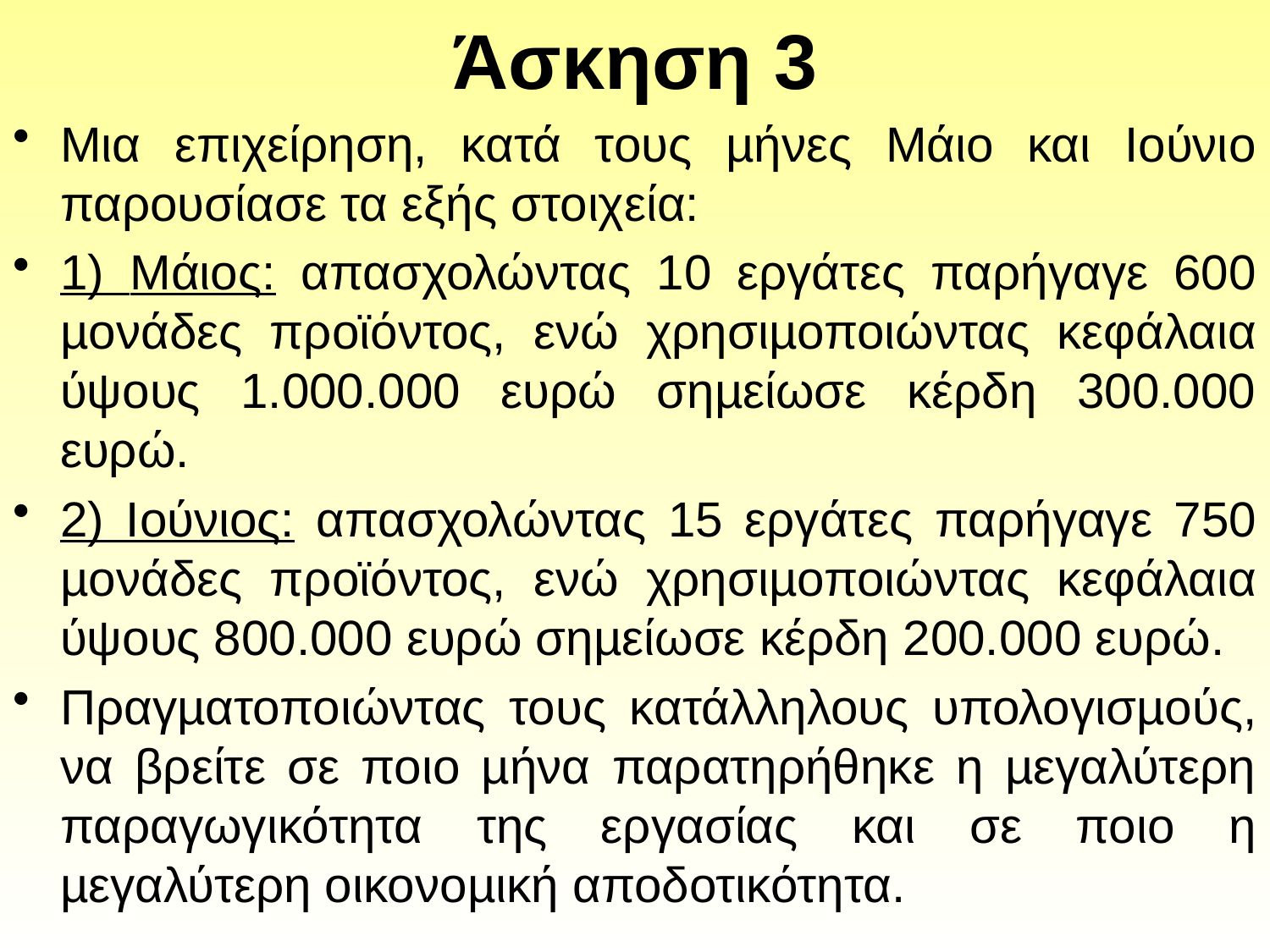

# Άσκηση 3
Μια επιχείρηση, κατά τους µήνες Μάιο και Ιούνιο παρουσίασε τα εξής στοιχεία:
1) Μάιος: απασχολώντας 10 εργάτες παρήγαγε 600 µονάδες προϊόντος, ενώ χρησιµοποιώντας κεφάλαια ύψους 1.000.000 ευρώ σηµείωσε κέρδη 300.000 ευρώ.
2) Ιούνιος: απασχολώντας 15 εργάτες παρήγαγε 750 µονάδες προϊόντος, ενώ χρησιµοποιώντας κεφάλαια ύψους 800.000 ευρώ σηµείωσε κέρδη 200.000 ευρώ.
Πραγµατοποιώντας τους κατάλληλους υπολογισµούς, να βρείτε σε ποιο µήνα παρατηρήθηκε η µεγαλύτερη παραγωγικότητα της εργασίας και σε ποιο η µεγαλύτερη οικονοµική αποδοτικότητα.